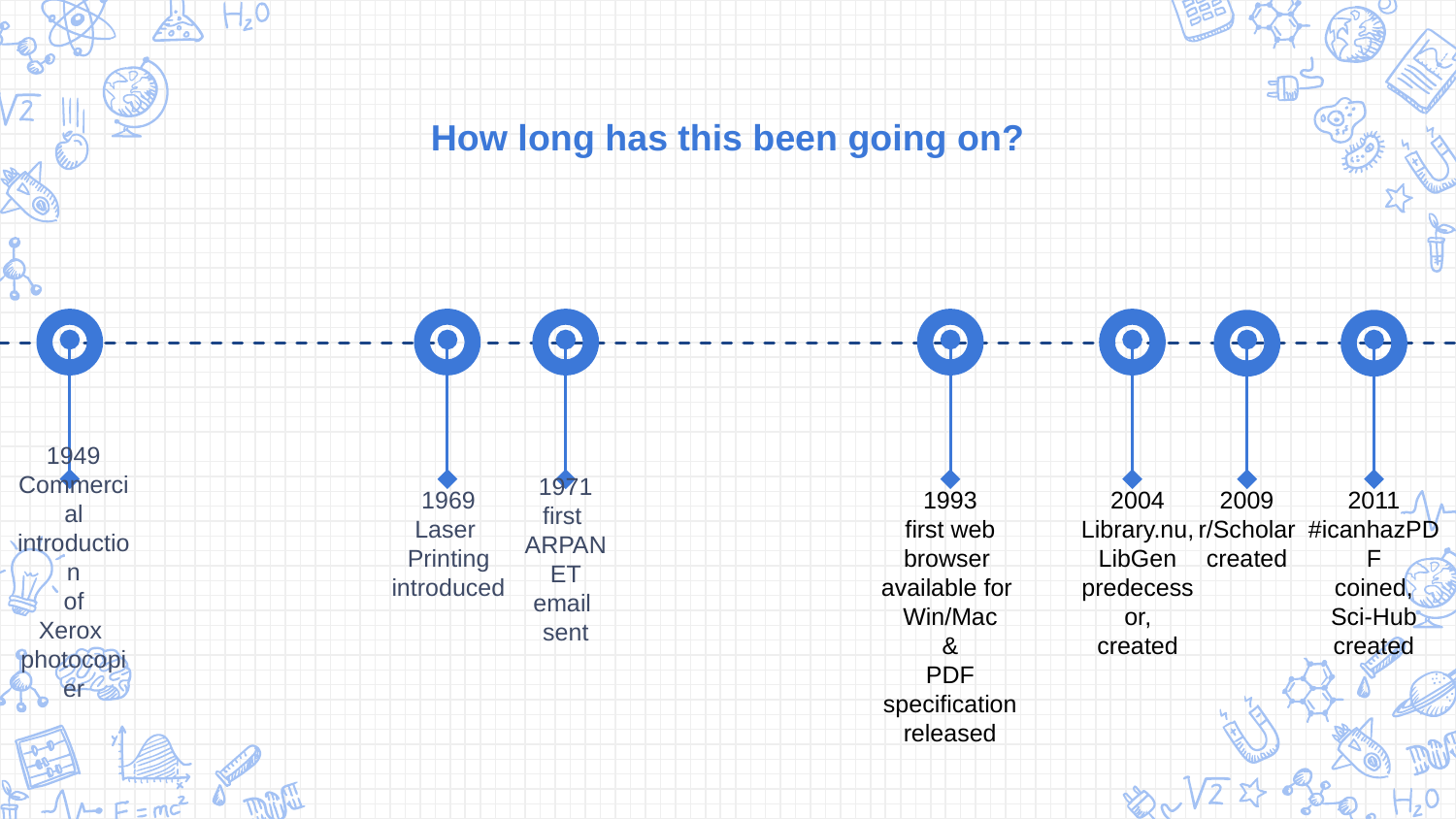

How long has this been going on?

1949
Commercial introduction
 of
Xerox
photocopier
1993
first web browser
available for
Win/Mac
&
PDF specification
released
2004
Library.nu,
LibGen
predecessor,
created
2009
r/Scholar
created
2011
#icanhazPDF
coined,
Sci-Hub
created
1969
Laser
Printing
introduced
1971
first
ARPANET
email
sent